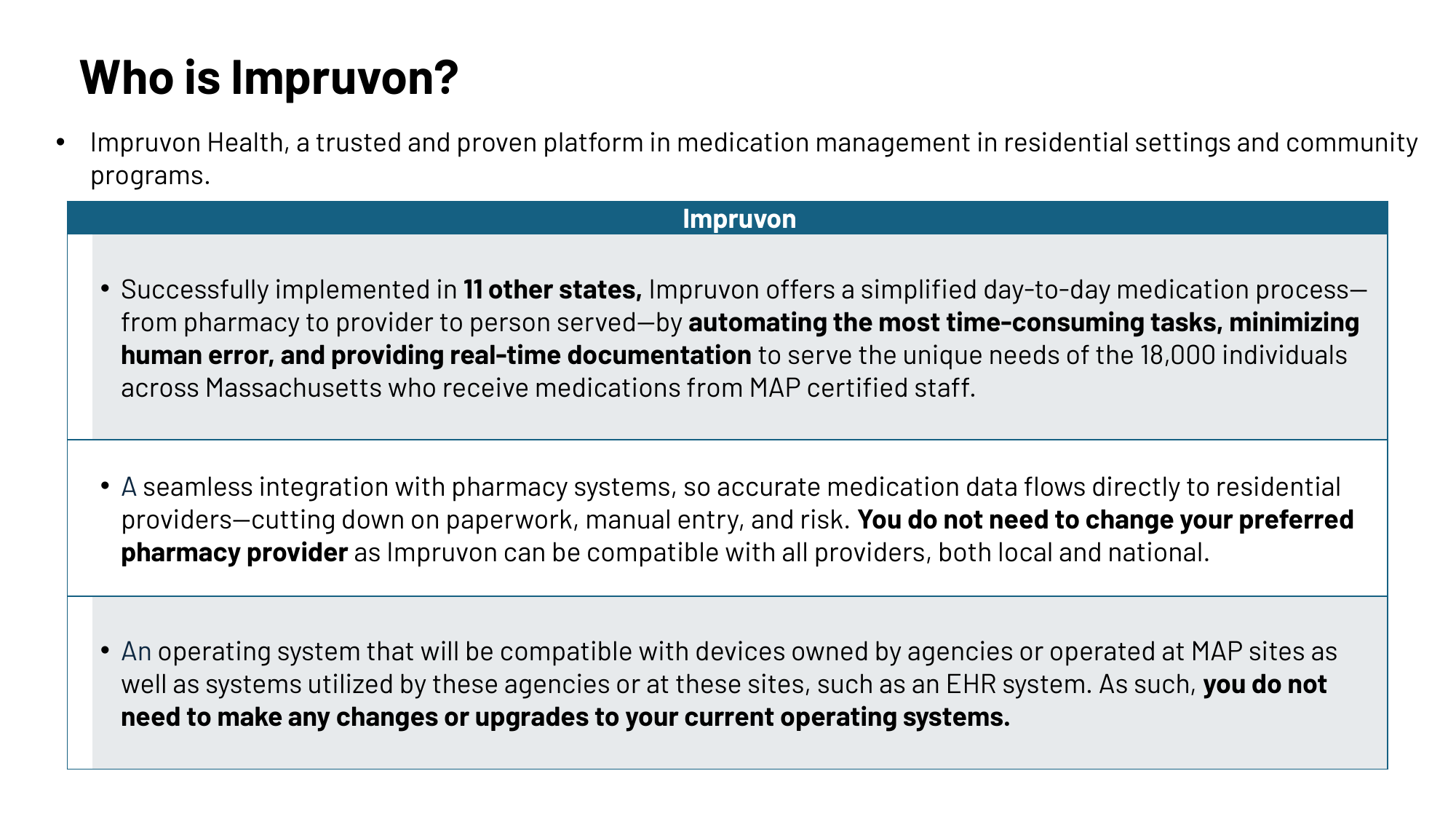

# Who is Impruvon?

Impruvon Health, a trusted and proven platform in medication management in residential settings and community programs.
|  | Impruvon |
| --- | --- |
|  | Successfully implemented in 11 other states, Impruvon offers a simplified day-to-day medication process—from pharmacy to provider to person served—by automating the most time-consuming tasks, minimizing human error, and providing real-time documentation to serve the unique needs of the 18,000 individuals across Massachusetts who receive medications from MAP certified staff. |
|  | A seamless integration with pharmacy systems, so accurate medication data flows directly to residential providers—cutting down on paperwork, manual entry, and risk. You do not need to change your preferred pharmacy provider as Impruvon can be compatible with all providers, both local and national. |
|  | An operating system that will be compatible with devices owned by agencies or operated at MAP sites as well as systems utilized by these agencies or at these sites, such as an EHR system. As such, you do not need to make any changes or upgrades to your current operating systems. |